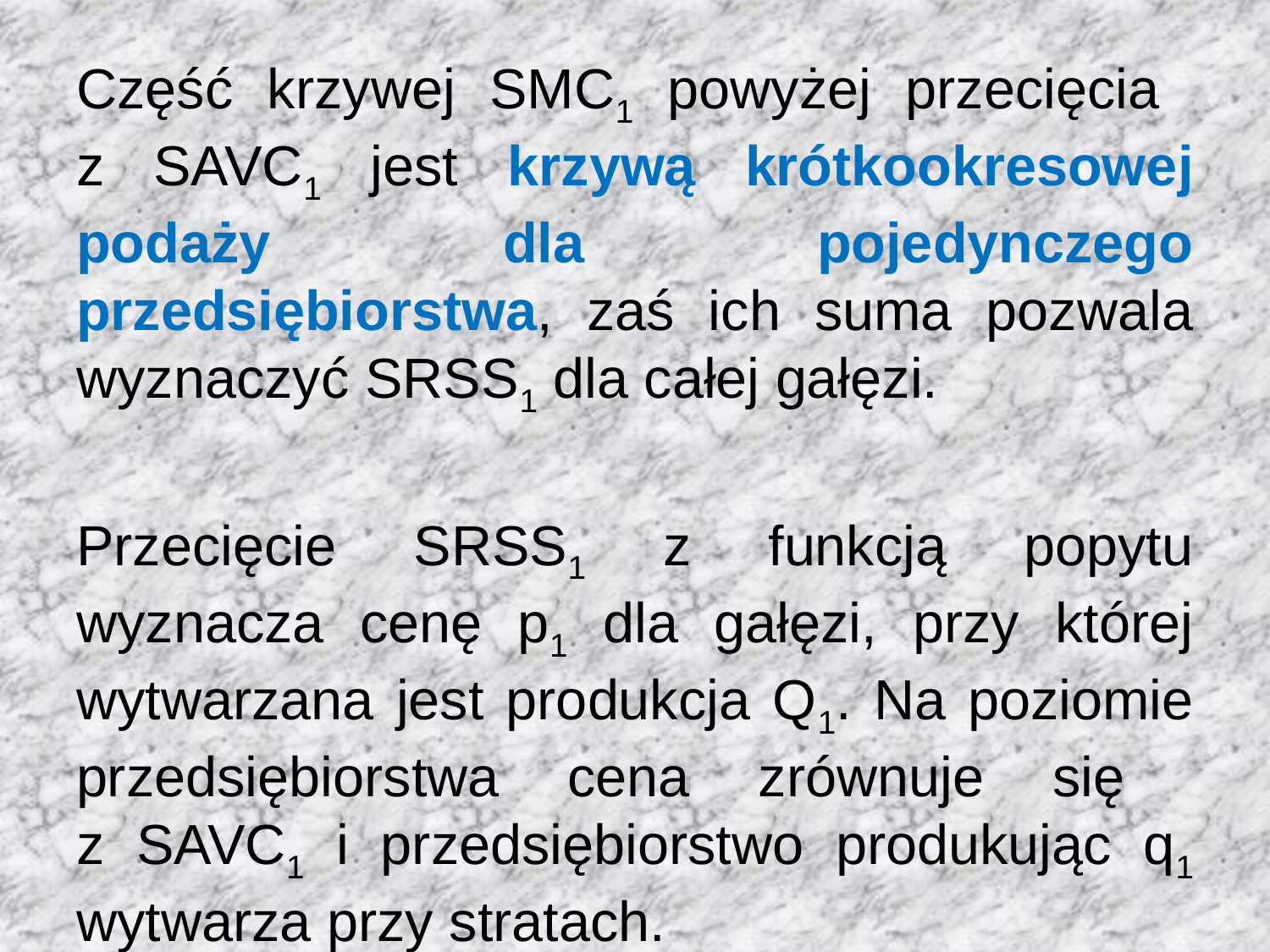

Część krzywej SMC1 powyżej przecięcia
z SAVC1 jest krzywą krótkookresowej podaży dla pojedynczego przedsiębiorstwa, zaś ich suma pozwala wyznaczyć SRSS1 dla całej gałęzi.

Przecięcie SRSS1 z funkcją popytu wyznacza cenę p1 dla gałęzi, przy której wytwarzana jest produkcja Q1. Na poziomie przedsiębiorstwa cena zrównuje się
z SAVC1 i przedsiębiorstwo produkując q1 wytwarza przy stratach.